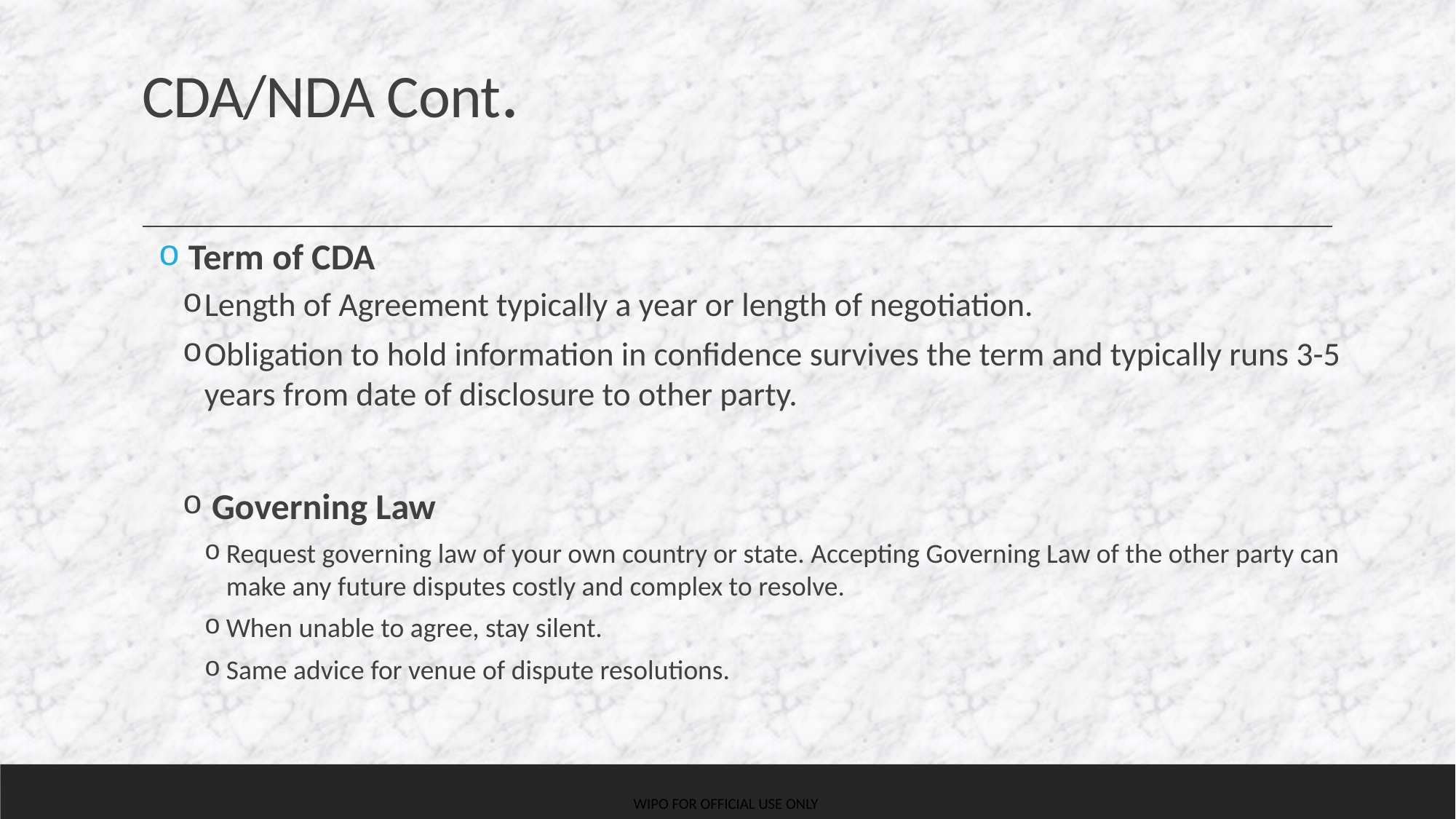

# CDA/NDA Cont.
 Term of CDA
Length of Agreement typically a year or length of negotiation.
Obligation to hold information in confidence survives the term and typically runs 3-5 years from date of disclosure to other party.

 Governing Law
Request governing law of your own country or state. Accepting Governing Law of the other party can make any future disputes costly and complex to resolve.
When unable to agree, stay silent.
Same advice for venue of dispute resolutions.